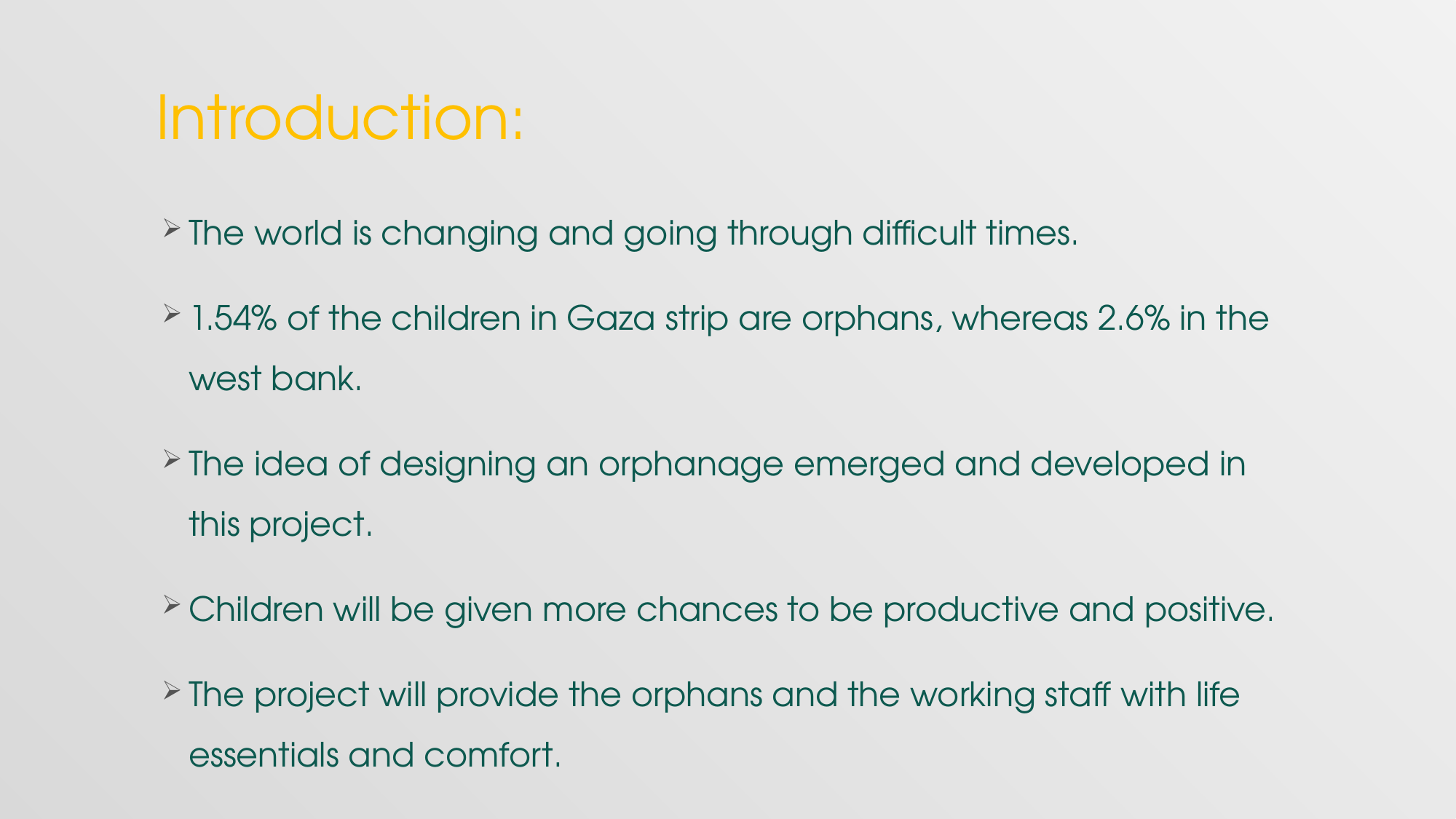

# Introduction:
The world is changing and going through difficult times.
1.54% of the children in Gaza strip are orphans, whereas 2.6% in the west bank.
The idea of designing an orphanage emerged and developed in this project.
Children will be given more chances to be productive and positive.
The project will provide the orphans and the working staff with life essentials and comfort.